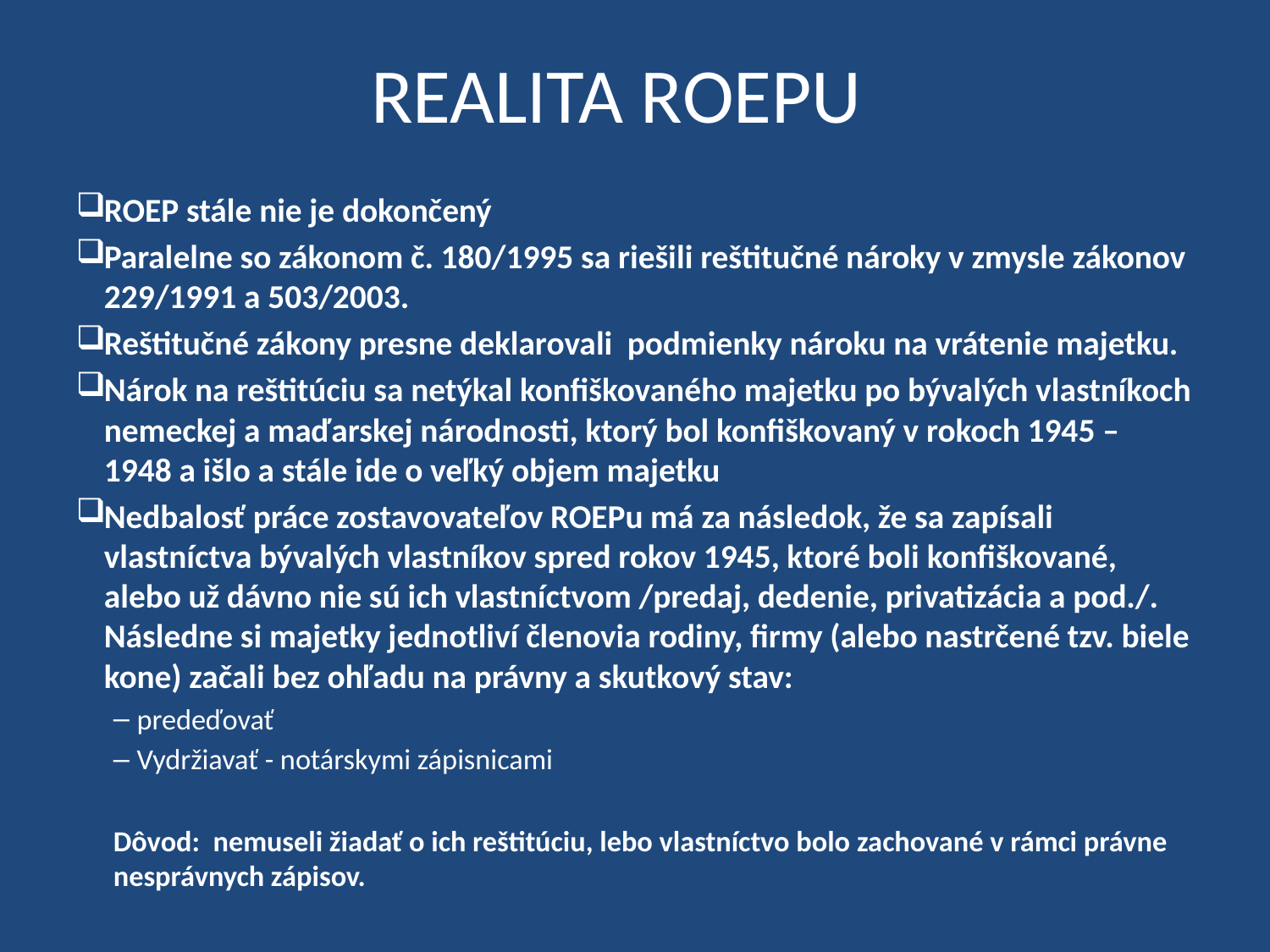

REALITA ROEPU

ROEP stále nie je dokončený
Paralelne so zákonom č. 180/1995 sa riešili reštitučné nároky v zmysle zákonov 229/1991 a 503/2003.
Reštitučné zákony presne deklarovali  podmienky nároku na vrátenie majetku.
Nárok na reštitúciu sa netýkal konfiškovaného majetku po bývalých vlastníkoch nemeckej a maďarskej národnosti, ktorý bol konfiškovaný v rokoch 1945 – 1948 a išlo a stále ide o veľký objem majetku
Nedbalosť práce zostavovateľov ROEPu má za následok, že sa zapísali vlastníctva bývalých vlastníkov spred rokov 1945, ktoré boli konfiškované, alebo už dávno nie sú ich vlastníctvom /predaj, dedenie, privatizácia a pod./. Následne si majetky jednotliví členovia rodiny, firmy (alebo nastrčené tzv. biele kone) začali bez ohľadu na právny a skutkový stav:
predeďovať
Vydržiavať - notárskymi zápisnicami

Dôvod:  nemuseli žiadať o ich reštitúciu, lebo vlastníctvo bolo zachované v rámci právne nesprávnych zápisov.